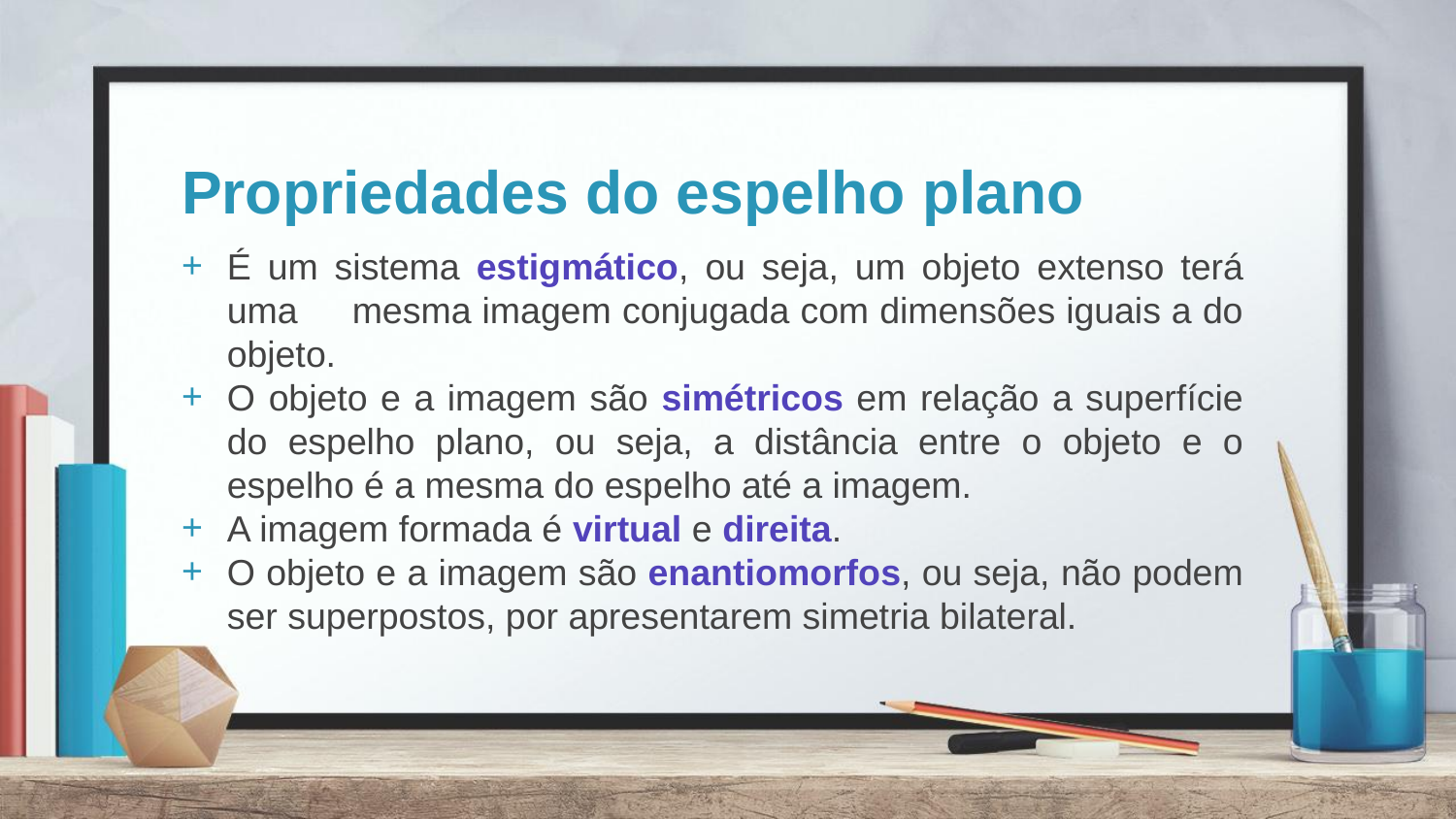

# Propriedades do espelho plano
É um sistema estigmático, ou seja, um objeto extenso terá uma     mesma imagem conjugada com dimensões iguais a do objeto.
O objeto e a imagem são simétricos em relação a superfície do espelho plano, ou seja, a distância entre o objeto e o espelho é a mesma do espelho até a imagem.
A imagem formada é virtual e direita.
O objeto e a imagem são enantiomorfos, ou seja, não podem ser superpostos, por apresentarem simetria bilateral.